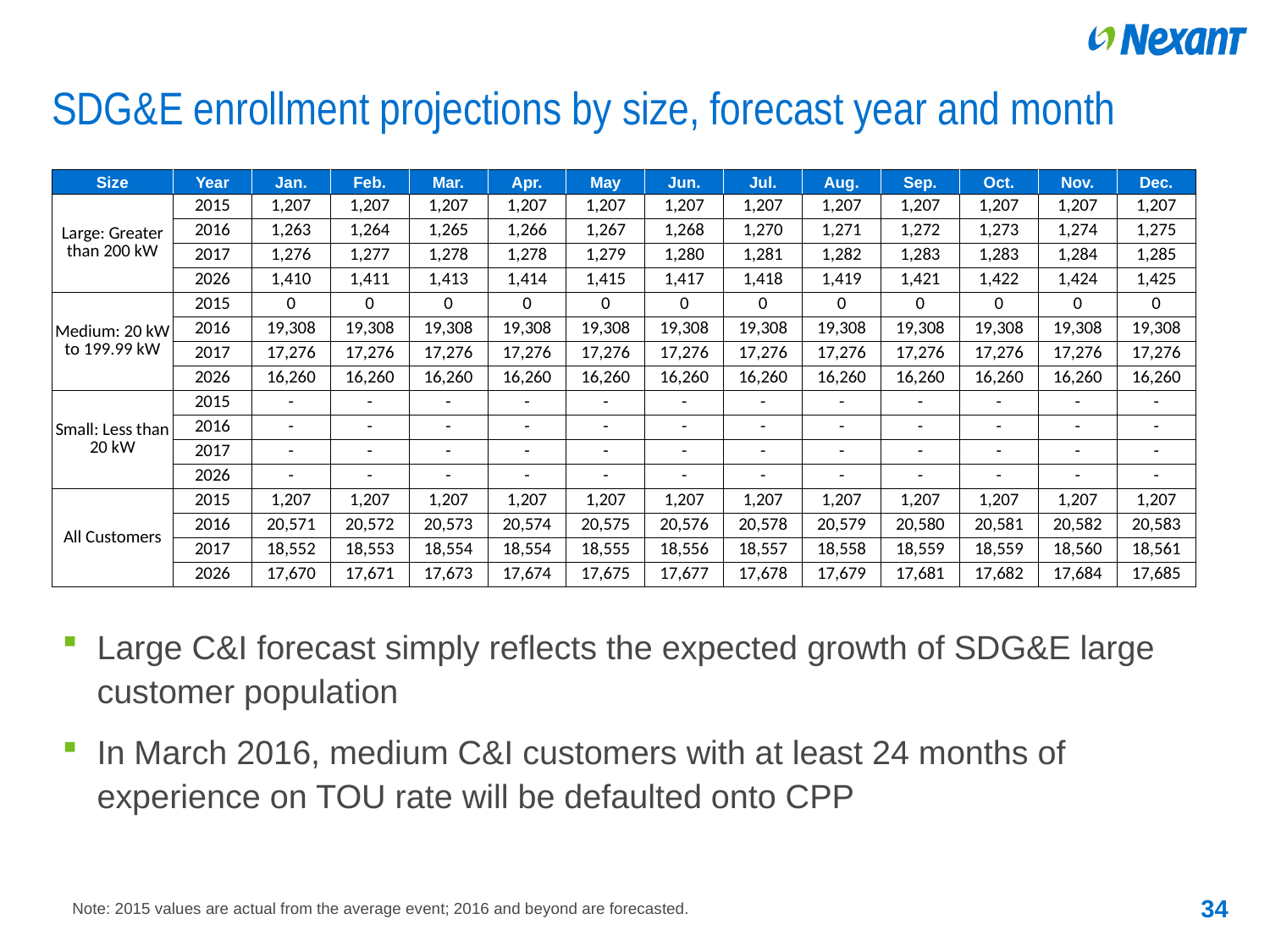

# SDG&E enrollment projections by size, forecast year and month
| Size | Year | Jan. | Feb. | Mar. | Apr. | May | Jun. | Jul. | Aug. | Sep. | Oct. | Nov. | Dec. |
| --- | --- | --- | --- | --- | --- | --- | --- | --- | --- | --- | --- | --- | --- |
| Large: Greater than 200 kW | 2015 | 1,207 | 1,207 | 1,207 | 1,207 | 1,207 | 1,207 | 1,207 | 1,207 | 1,207 | 1,207 | 1,207 | 1,207 |
|  | 2016 | 1,263 | 1,264 | 1,265 | 1,266 | 1,267 | 1,268 | 1,270 | 1,271 | 1,272 | 1,273 | 1,274 | 1,275 |
|  | 2017 | 1,276 | 1,277 | 1,278 | 1,278 | 1,279 | 1,280 | 1,281 | 1,282 | 1,283 | 1,283 | 1,284 | 1,285 |
|  | 2026 | 1,410 | 1,411 | 1,413 | 1,414 | 1,415 | 1,417 | 1,418 | 1,419 | 1,421 | 1,422 | 1,424 | 1,425 |
| Medium: 20 kW to 199.99 kW | 2015 | 0 | 0 | 0 | 0 | 0 | 0 | 0 | 0 | 0 | 0 | 0 | 0 |
|  | 2016 | 19,308 | 19,308 | 19,308 | 19,308 | 19,308 | 19,308 | 19,308 | 19,308 | 19,308 | 19,308 | 19,308 | 19,308 |
|  | 2017 | 17,276 | 17,276 | 17,276 | 17,276 | 17,276 | 17,276 | 17,276 | 17,276 | 17,276 | 17,276 | 17,276 | 17,276 |
|  | 2026 | 16,260 | 16,260 | 16,260 | 16,260 | 16,260 | 16,260 | 16,260 | 16,260 | 16,260 | 16,260 | 16,260 | 16,260 |
| Small: Less than 20 kW | 2015 | - | - | - | - | - | - | - | - | - | - | - | - |
|  | 2016 | - | - | - | - | - | - | - | - | - | - | - | - |
|  | 2017 | - | - | - | - | - | - | - | - | - | - | - | - |
|  | 2026 | - | - | - | - | - | - | - | - | - | - | - | - |
| All Customers | 2015 | 1,207 | 1,207 | 1,207 | 1,207 | 1,207 | 1,207 | 1,207 | 1,207 | 1,207 | 1,207 | 1,207 | 1,207 |
|  | 2016 | 20,571 | 20,572 | 20,573 | 20,574 | 20,575 | 20,576 | 20,578 | 20,579 | 20,580 | 20,581 | 20,582 | 20,583 |
|  | 2017 | 18,552 | 18,553 | 18,554 | 18,554 | 18,555 | 18,556 | 18,557 | 18,558 | 18,559 | 18,559 | 18,560 | 18,561 |
|  | 2026 | 17,670 | 17,671 | 17,673 | 17,674 | 17,675 | 17,677 | 17,678 | 17,679 | 17,681 | 17,682 | 17,684 | 17,685 |
Large C&I forecast simply reflects the expected growth of SDG&E large customer population
In March 2016, medium C&I customers with at least 24 months of experience on TOU rate will be defaulted onto CPP
34
Note: 2015 values are actual from the average event; 2016 and beyond are forecasted.